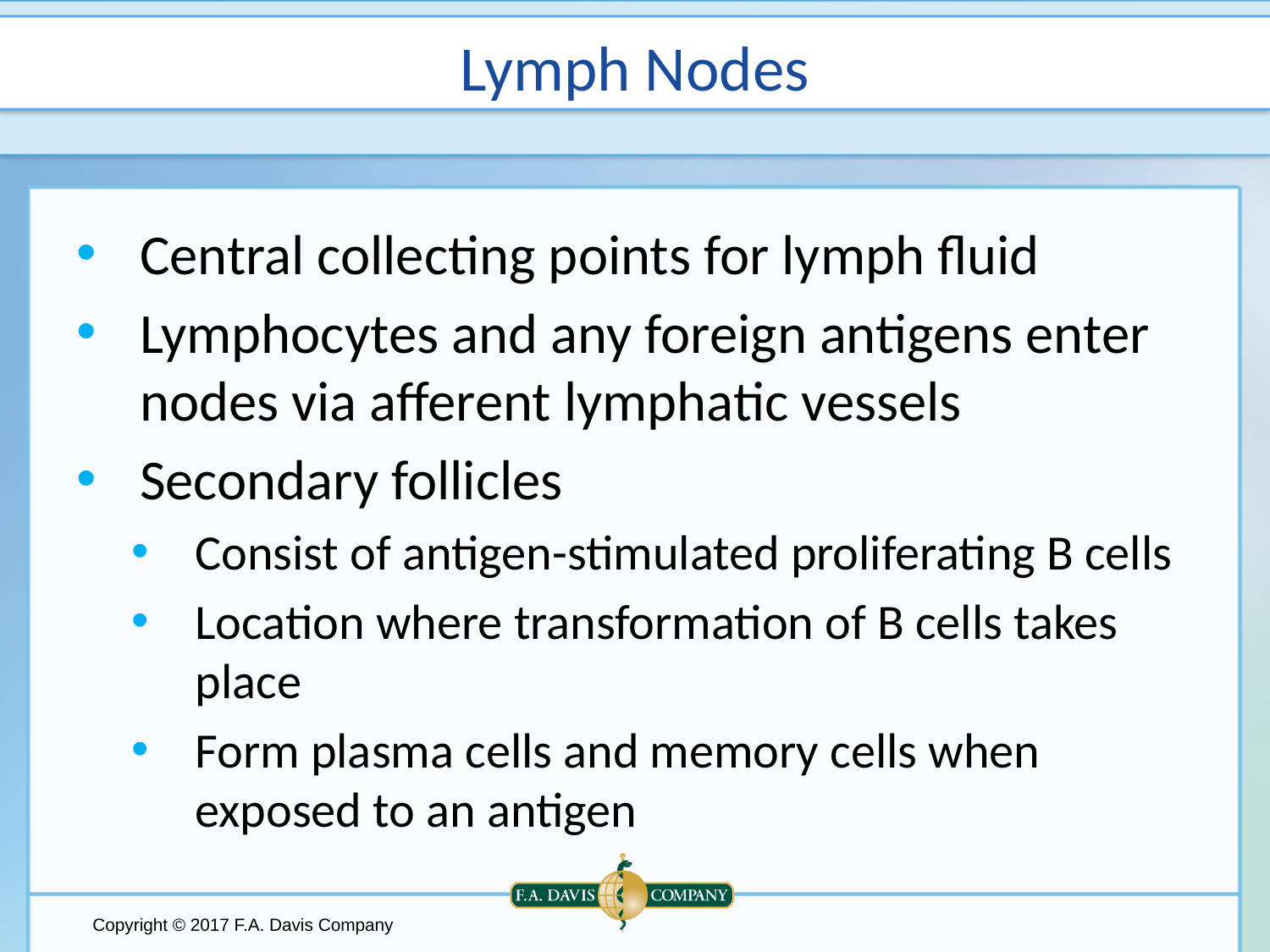

# Lymph Nodes
Central collecting points for lymph fluid
Lymphocytes and any foreign antigens enter nodes via afferent lymphatic vessels
Secondary follicles
Consist of antigen-stimulated proliferating B cells
Location where transformation of B cells takes place
Form plasma cells and memory cells when exposed to an antigen